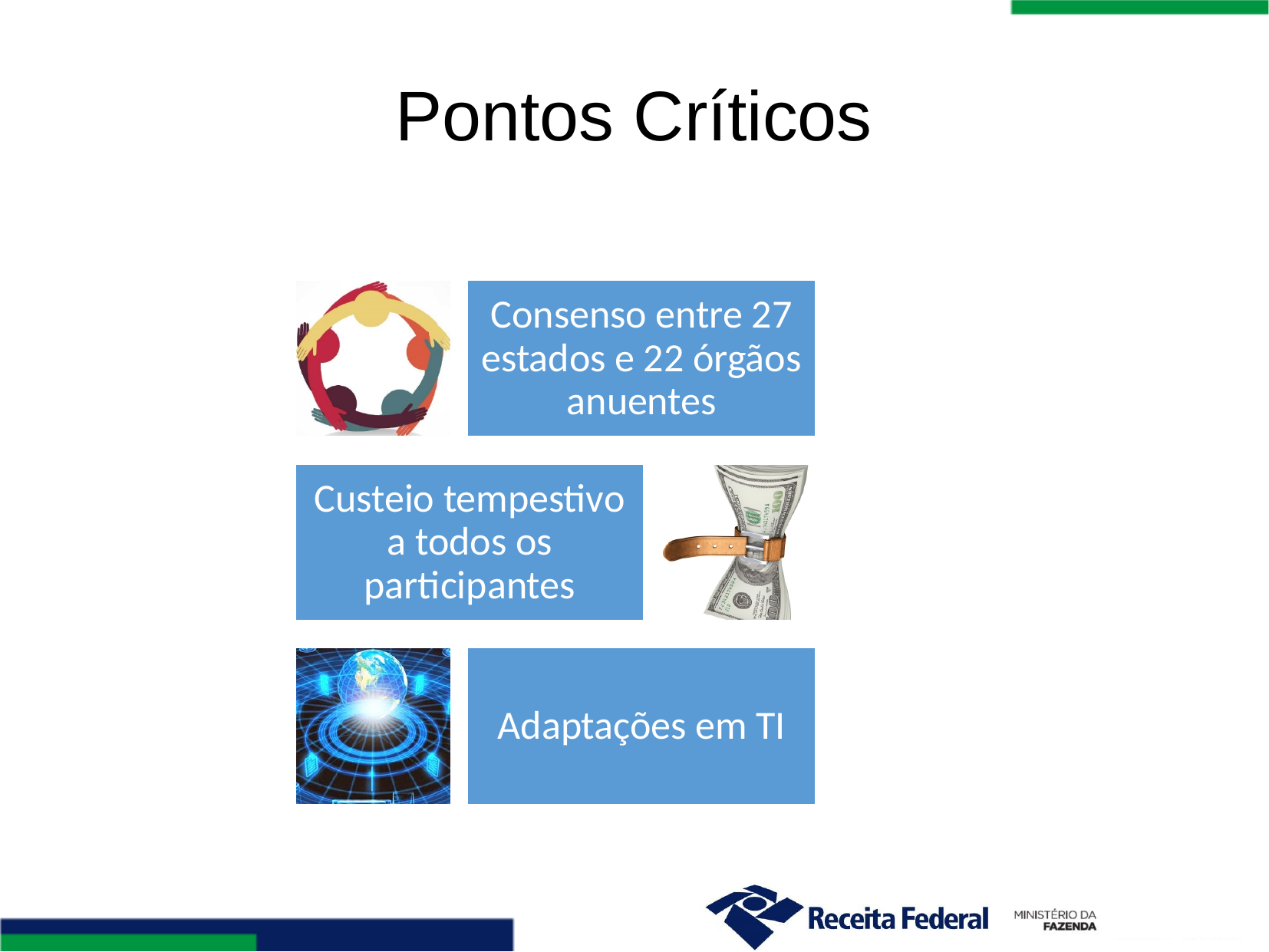

# Pontos Críticos
Consenso entre 27 estados e 22 órgãos anuentes
Custeio tempestivo a todos os participantes
Adaptações em TI